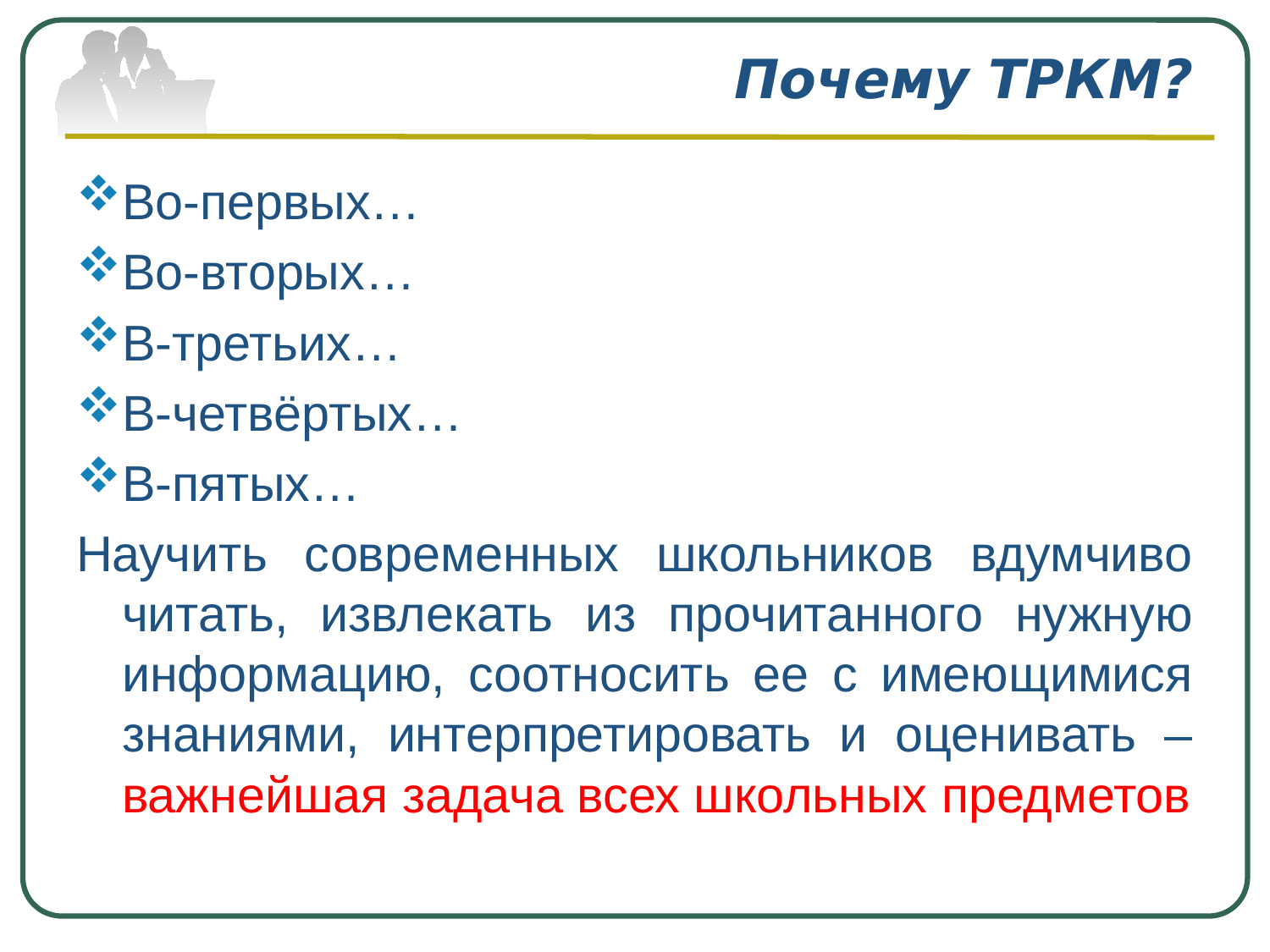

# Почему ТРКМ?
Во-первых…
Во-вторых…
В-третьих…
В-четвёртых…
В-пятых…
Научить современных школьников вдумчиво читать, извлекать из прочитанного нужную информацию, соотносить ее с имеющимися знаниями, интерпретировать и оценивать – важнейшая задача всех школьных предметов